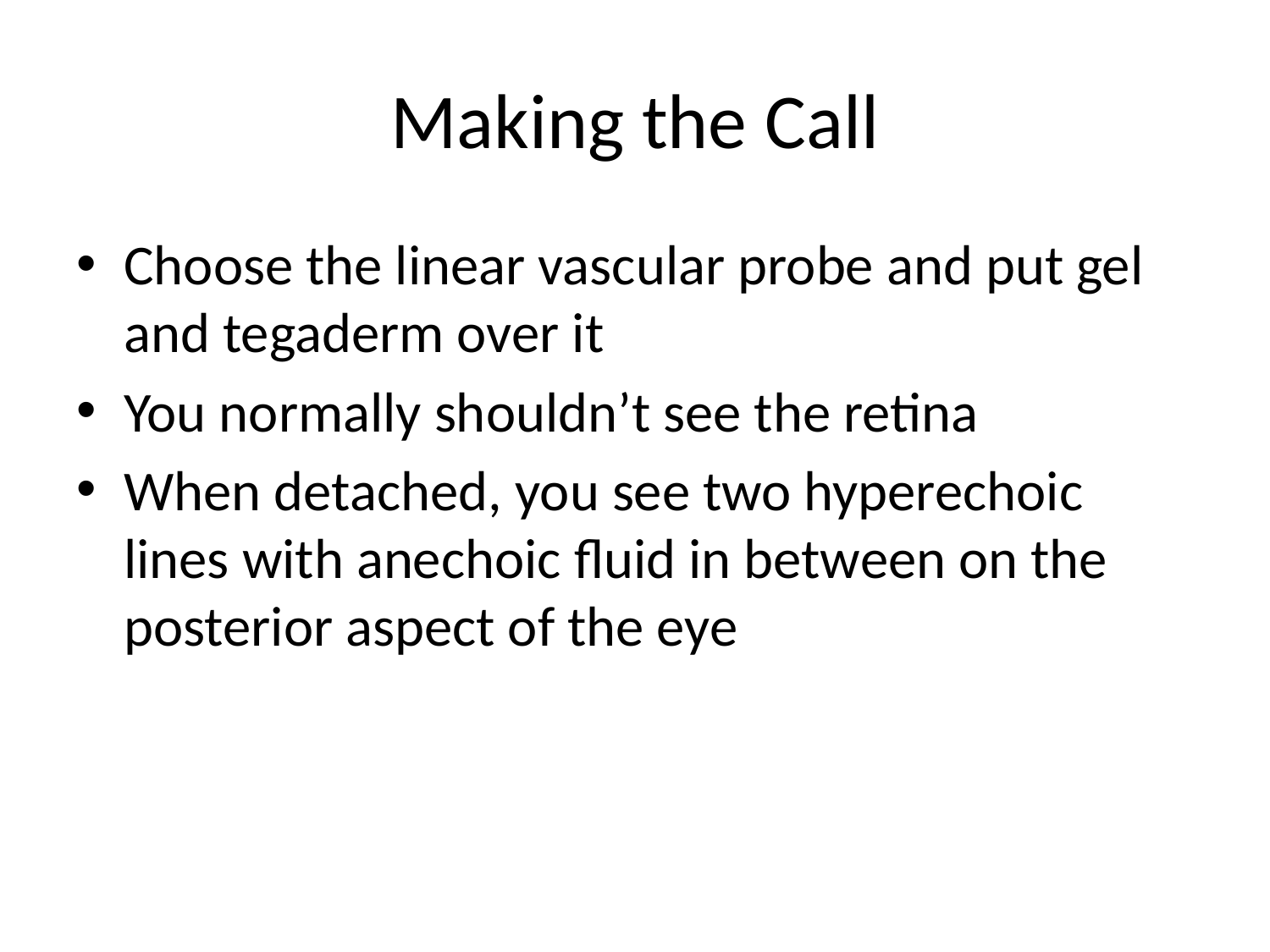

# Making the Call
Choose the linear vascular probe and put gel and tegaderm over it
You normally shouldn’t see the retina
When detached, you see two hyperechoic lines with anechoic fluid in between on the posterior aspect of the eye